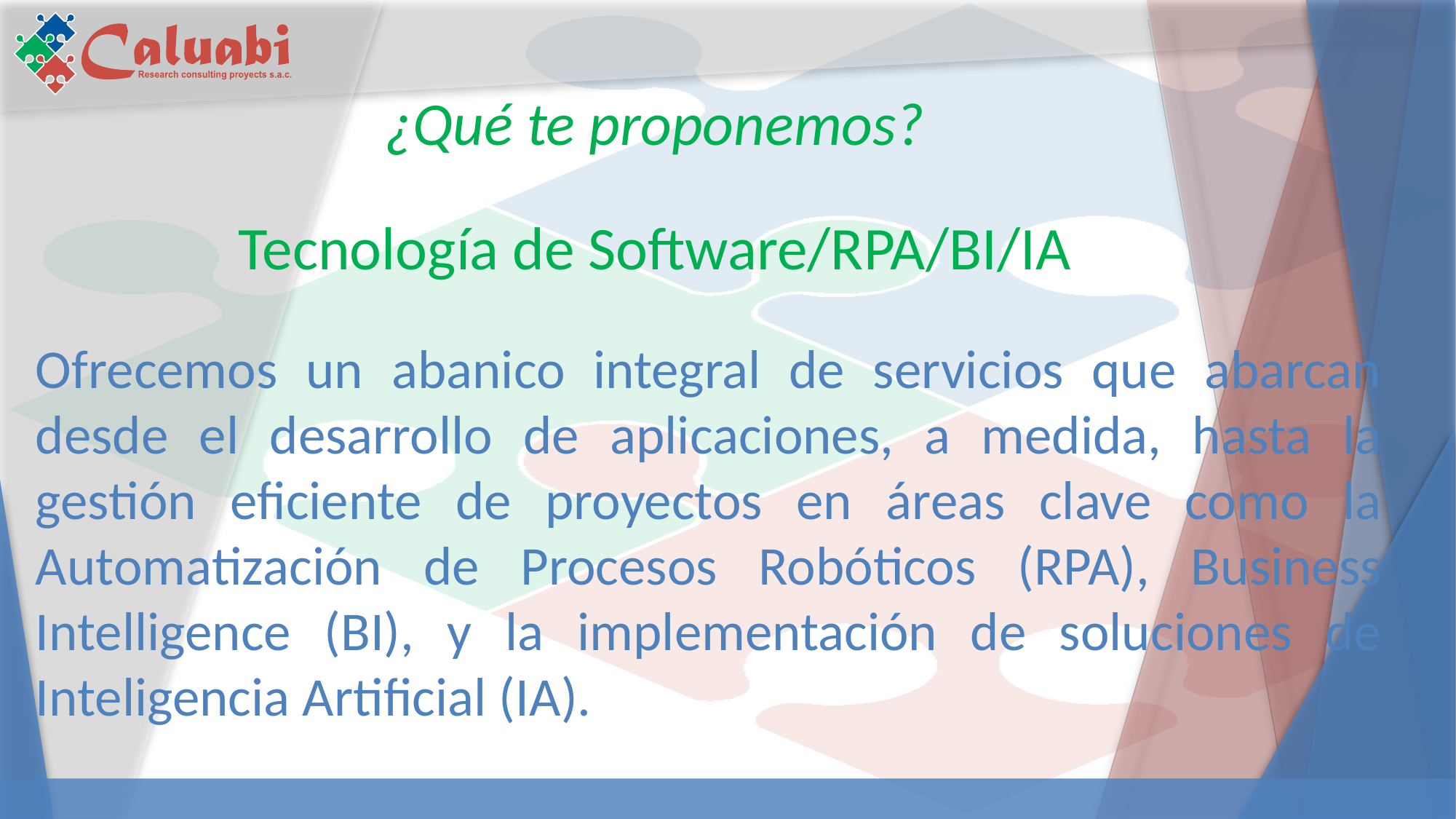

¿Qué te proponemos?
# Tecnología de Software/RPA/BI/IA

Ofrecemos un abanico integral de servicios que abarcan desde el desarrollo de aplicaciones, a medida, hasta la gestión eficiente de proyectos en áreas clave como la Automatización de Procesos Robóticos (RPA), Business Intelligence (BI), y la implementación de soluciones de Inteligencia Artificial (IA).